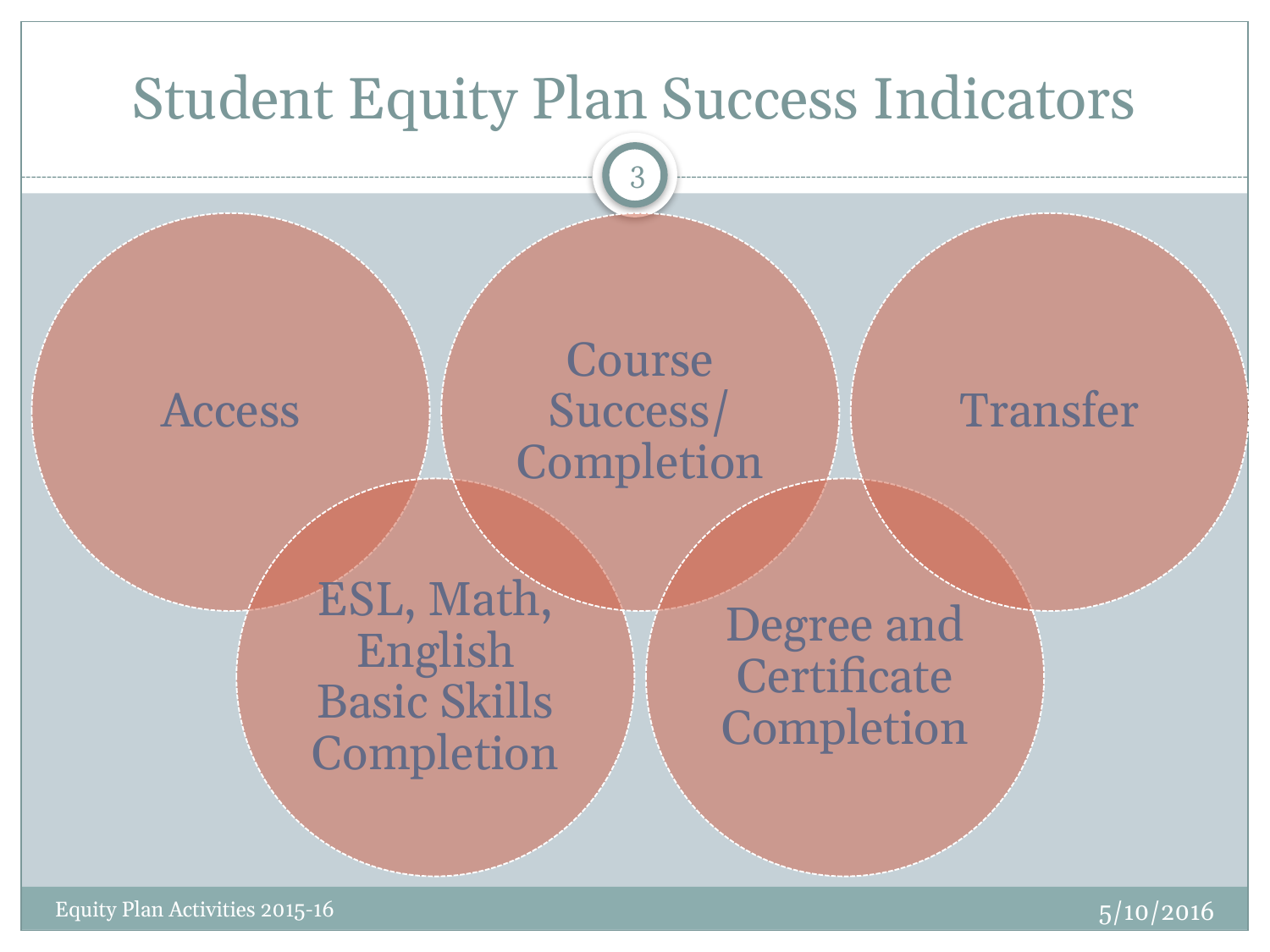

# Student Equity Plan Success Indicators
3
Access
ESL, Math, English Basic Skills Completion
Course Success/ Completion
Degree and Certificate Completion
Transfer
5/10/2016
Equity Plan Activities 2015-16